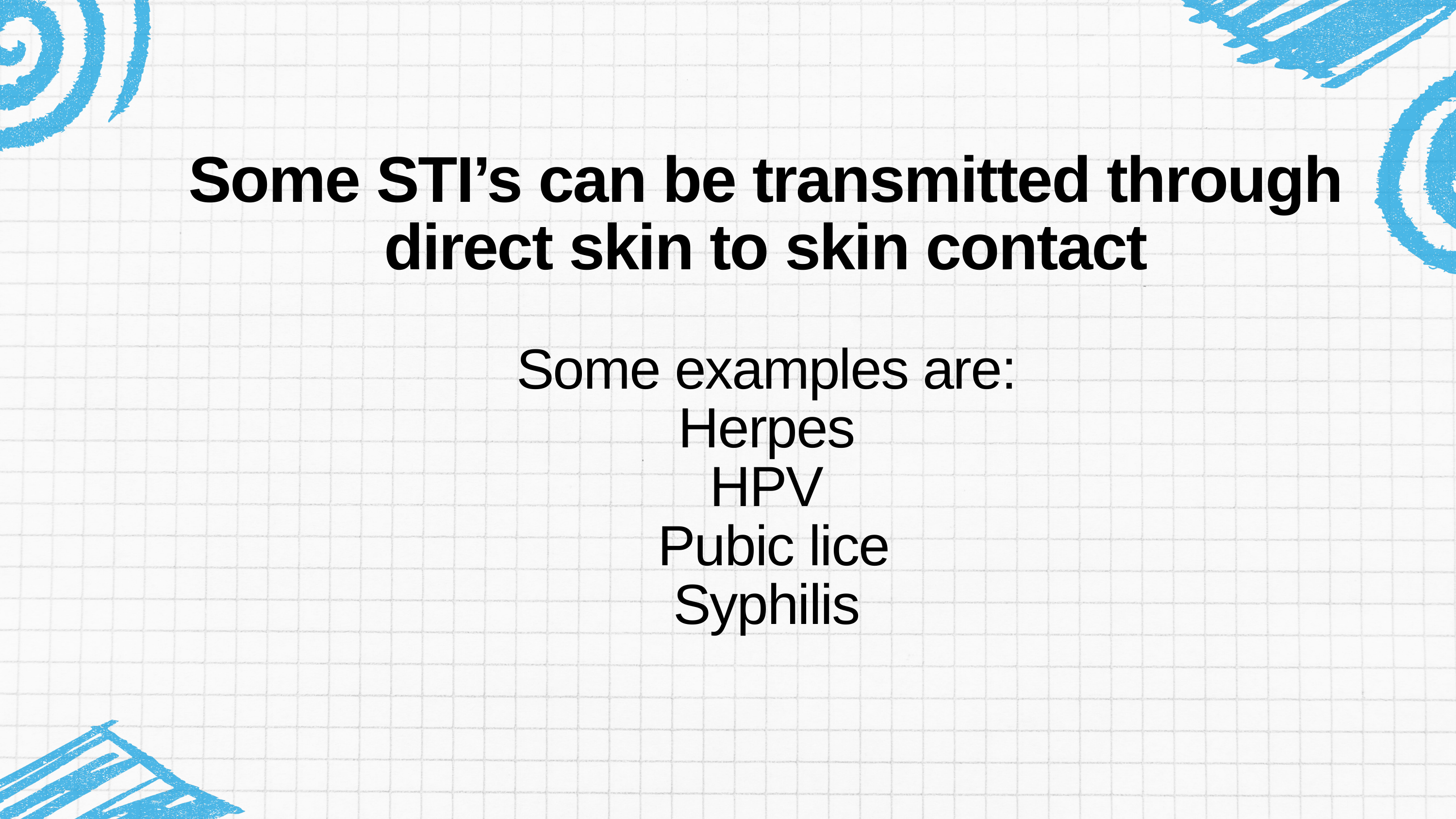

Some STI’s can be transmitted through
direct skin to skin contact

Some examples are:
Herpes
HPV
Pubic lice
Syphilis